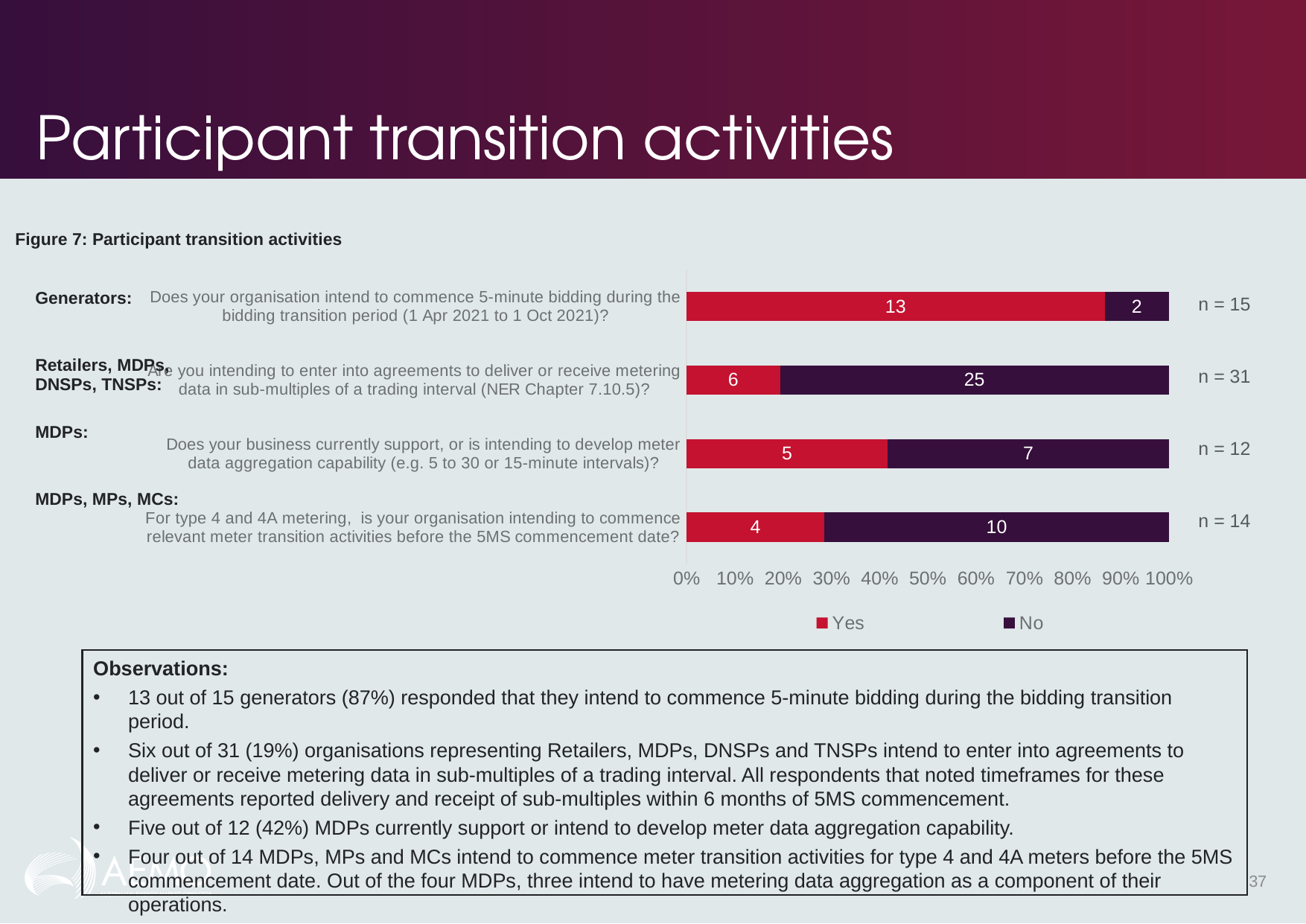

# Participant transition activities

### Chart

| Category | Yes | No |
|---|---|---|
| For type 4 and 4A metering,  is your organisation intending to commence relevant meter transition activities before the 5MS commencement date? | 4.0 | 10.0 |
| Does your business currently support, or is intending to develop meter data aggregation capability (e.g. 5 to 30 or 15-minute intervals)? | 5.0 | 7.0 |
| Are you intending to enter into agreements to deliver or receive metering data in sub-multiples of a trading interval (NER Chapter 7.10.5)? | 6.0 | 25.0 |
| Does your organisation intend to commence 5-minute bidding during the bidding transition period (1 Apr 2021 to 1 Oct 2021)? | 13.0 | 2.0 |
Figure 7: Participant transition activities
| Generators: |
| --- |
| Retailers, MDPs, DNSPs, TNSPs: |
| MDPs: |
| MDPs, MPs, MCs: |
| n = 15 |
| --- |
| n = 31 |
| n = 12 |
| n = 14 |
Observations:
13 out of 15 generators (87%) responded that they intend to commence 5-minute bidding during the bidding transition period.
Six out of 31 (19%) organisations representing Retailers, MDPs, DNSPs and TNSPs intend to enter into agreements to deliver or receive metering data in sub-multiples of a trading interval. All respondents that noted timeframes for these agreements reported delivery and receipt of sub-multiples within 6 months of 5MS commencement.
Five out of 12 (42%) MDPs currently support or intend to develop meter data aggregation capability.
Four out of 14 MDPs, MPs and MCs intend to commence meter transition activities for type 4 and 4A meters before the 5MS commencement date. Out of the four MDPs, three intend to have metering data aggregation as a component of their operations.
37